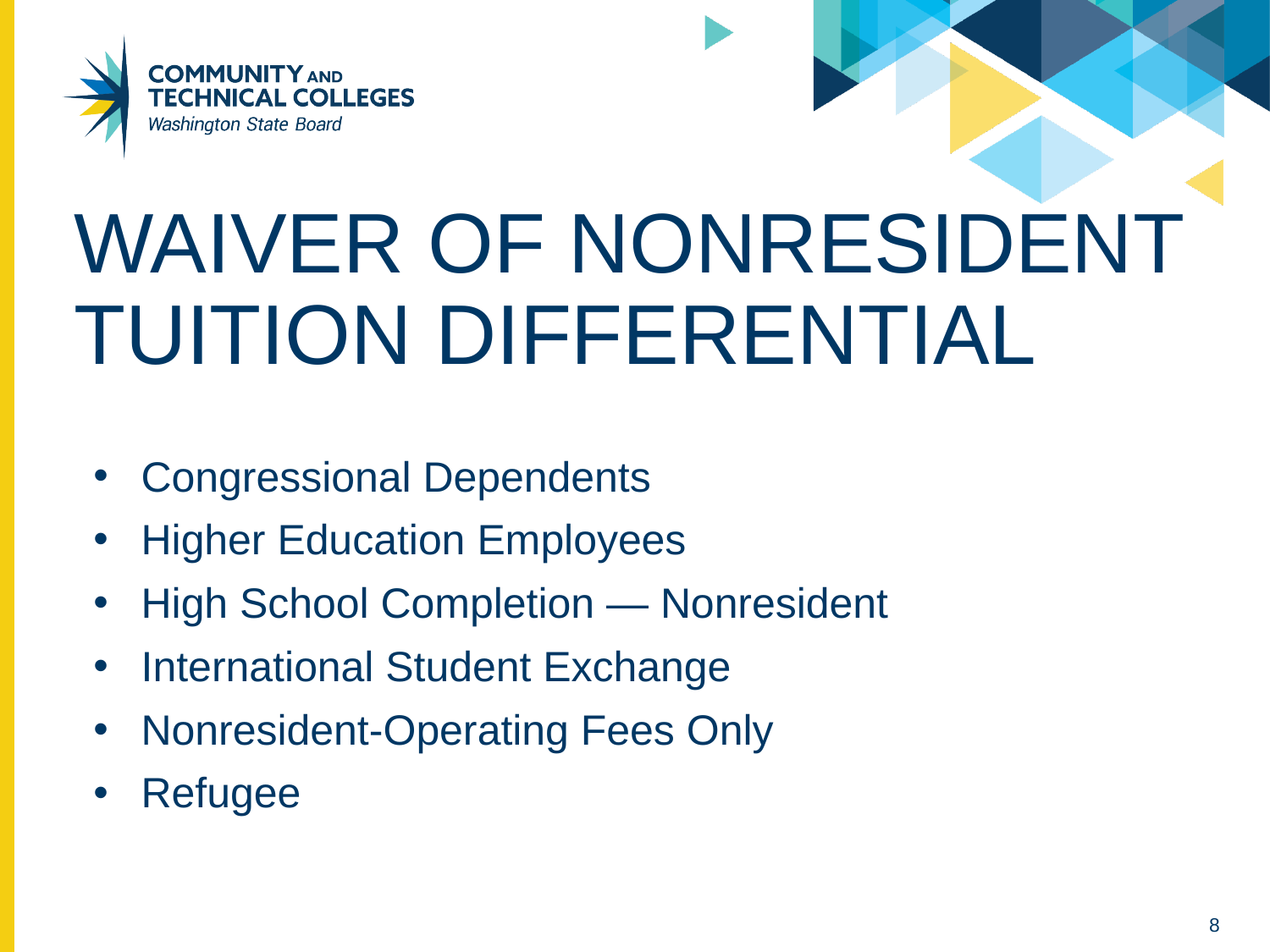

# Waiver of Nonresident Tuition Differential
Congressional Dependents
Higher Education Employees
High School Completion — Nonresident
International Student Exchange
Nonresident-Operating Fees Only
Refugee

8